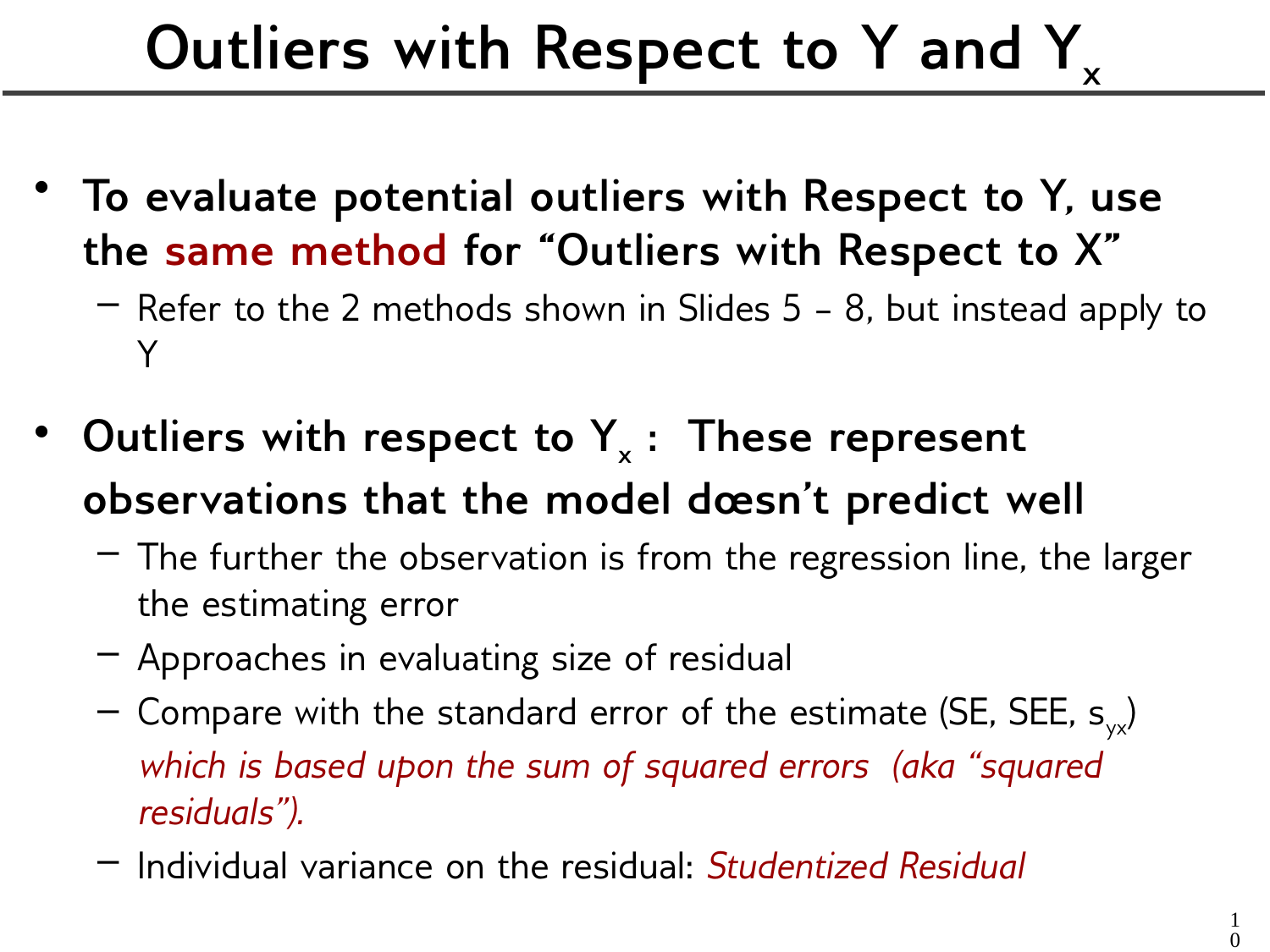

# Outliers with Respect to Y and Yx
To evaluate potential outliers with Respect to Y, use the same method for “Outliers with Respect to X”
Refer to the 2 methods shown in Slides 5 – 8, but instead apply to Y
Outliers with respect to Yx :  These represent observations that the model doesn’t predict well
The further the observation is from the regression line, the larger the estimating error
Approaches in evaluating size of residual
Compare with the standard error of the estimate (SE, SEE, syx) which is based upon the sum of squared errors  (aka “squared residuals”).
Individual variance on the residual: Studentized Residual

10